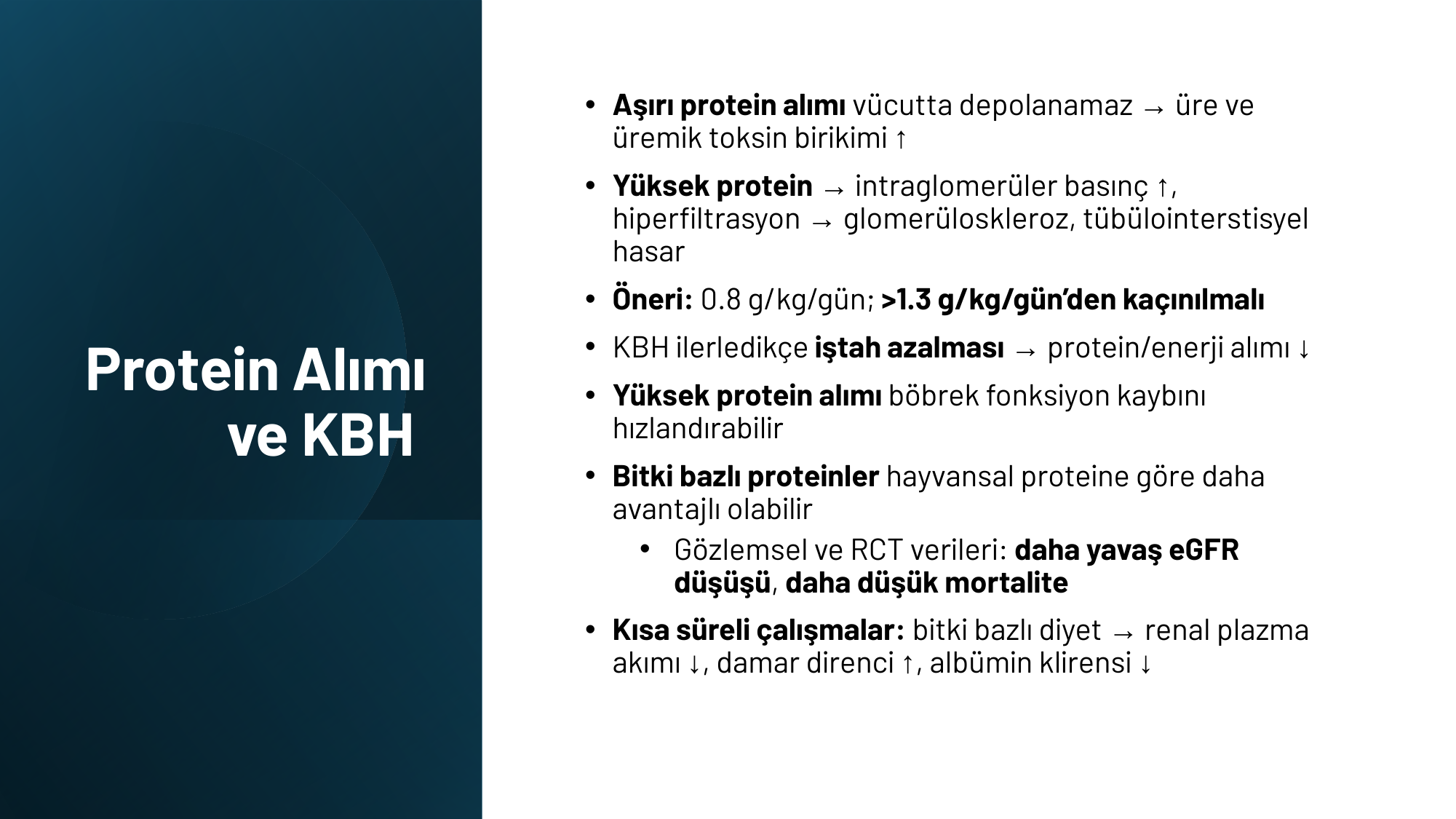

# Protein Alımı ve KBH
Aşırı protein alımı vücutta depolanamaz → üre ve üremik toksin birikimi ↑
Yüksek protein → intraglomerüler basınç ↑, hiperfiltrasyon → glomerüloskleroz, tübülointerstisyel hasar
Öneri: 0.8 g/kg/gün; >1.3 g/kg/gün’den kaçınılmalı
KBH ilerledikçe iştah azalması → protein/enerji alımı ↓
Yüksek protein alımı böbrek fonksiyon kaybını hızlandırabilir
Bitki bazlı proteinler hayvansal proteine göre daha avantajlı olabilir
Gözlemsel ve RCT verileri: daha yavaş eGFR düşüşü, daha düşük mortalite
Kısa süreli çalışmalar: bitki bazlı diyet → renal plazma akımı ↓, damar direnci ↑, albümin klirensi ↓